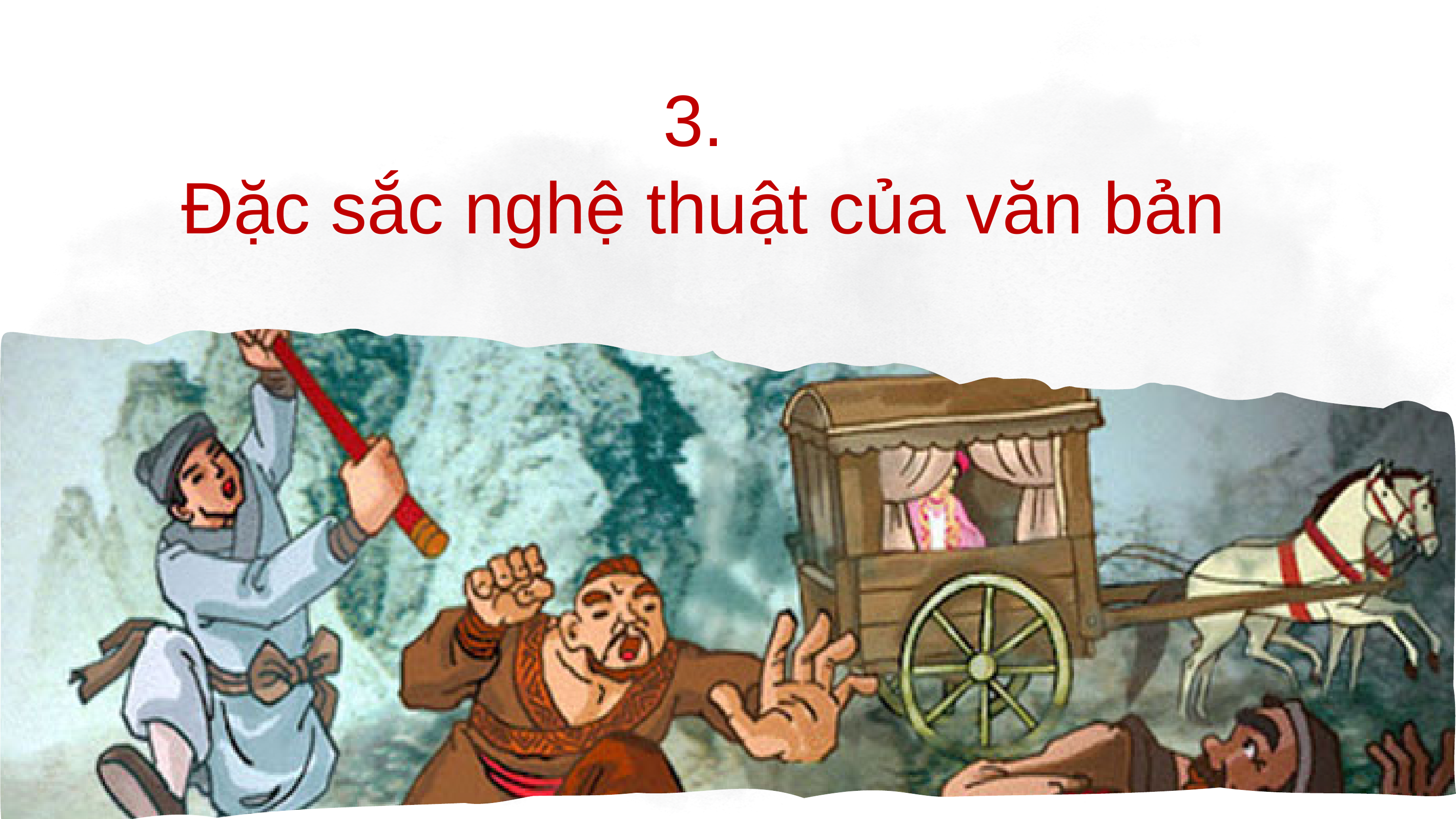

3.
Đặc sắc nghệ thuật của văn bản